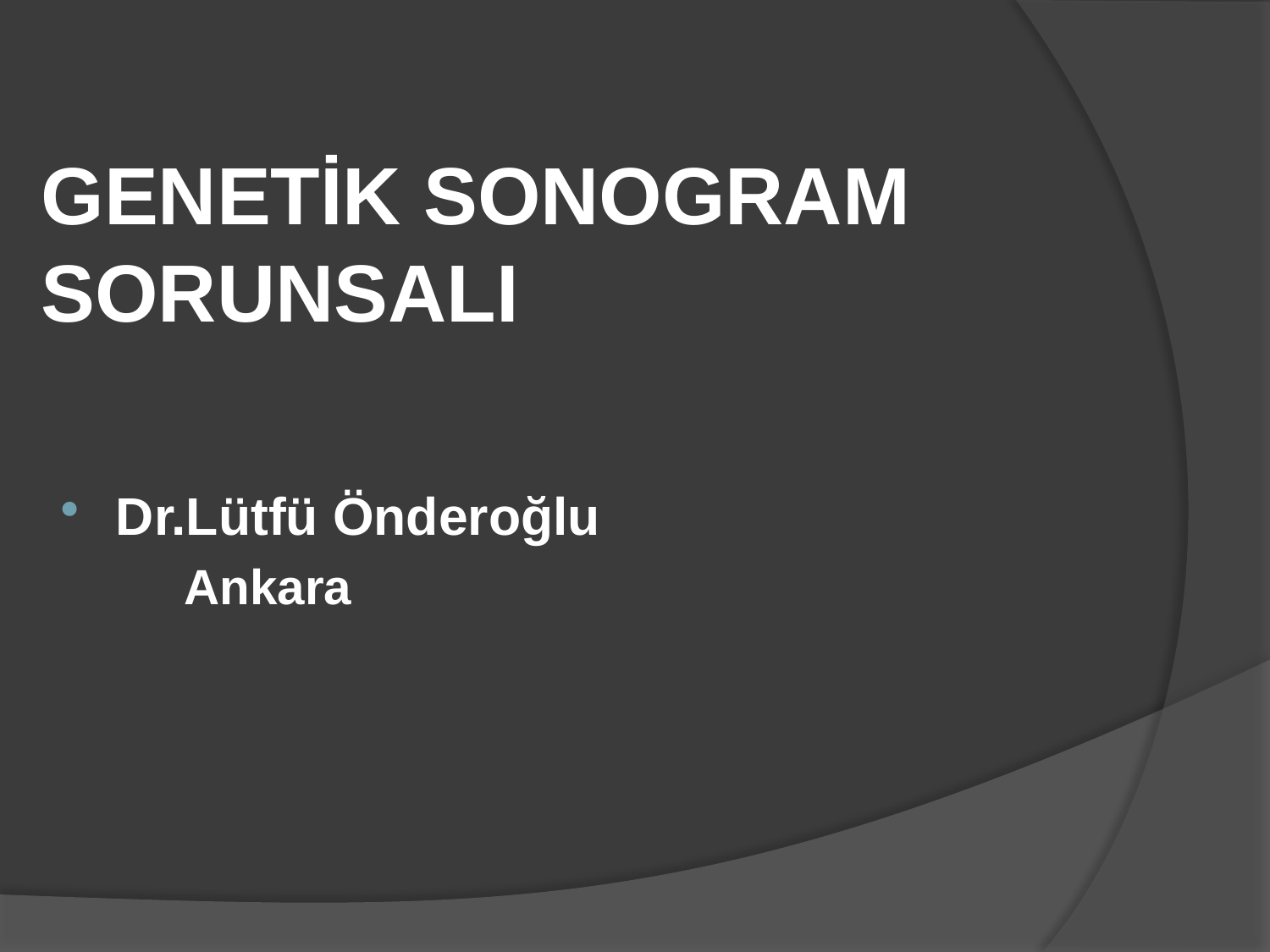

# GENETİK SONOGRAM SORUNSALI
Dr.Lütfü Önderoğlu
	Ankara